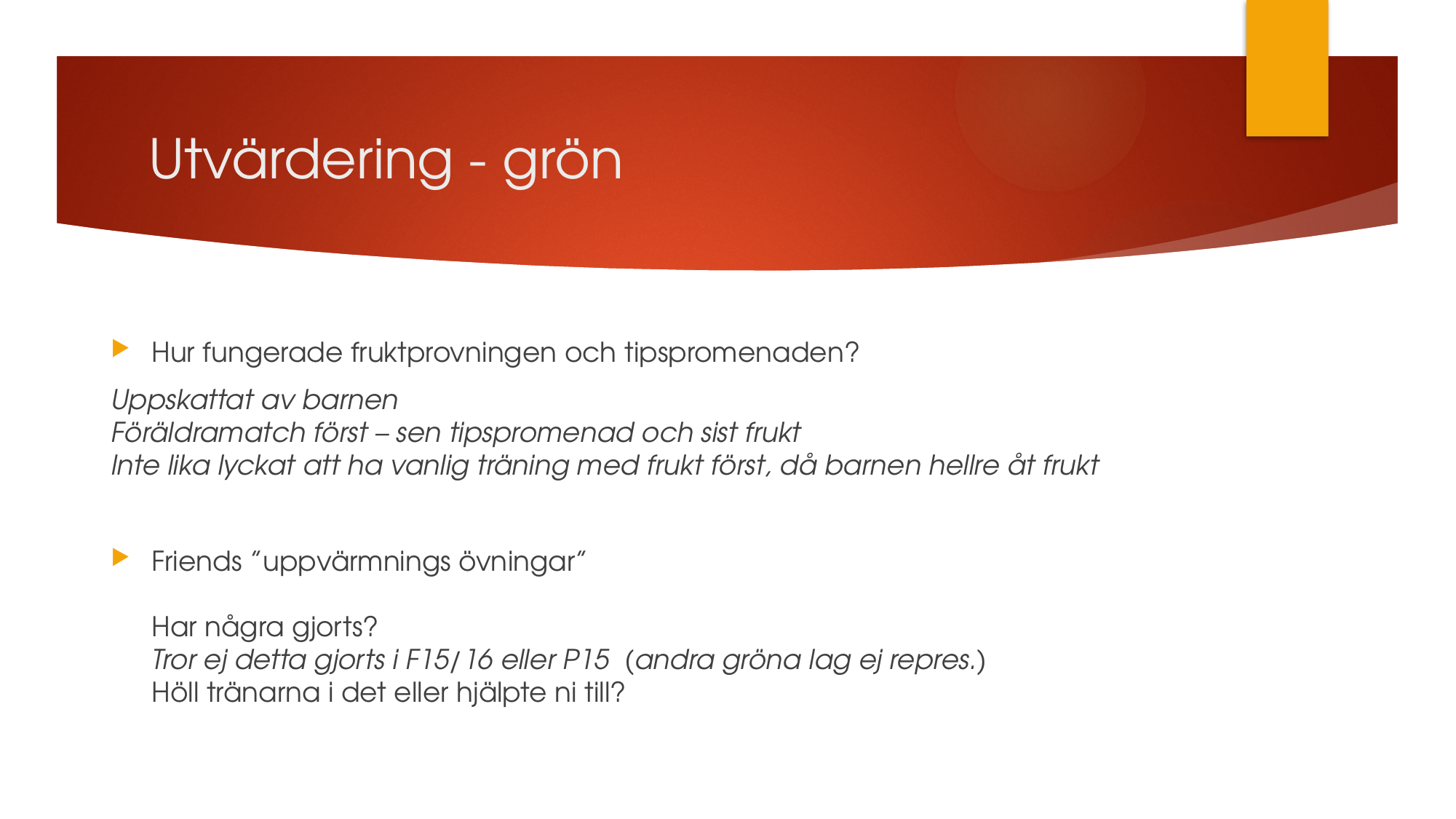

# Utvärdering - grön
Hur fungerade fruktprovningen och tipspromenaden?
Uppskattat av barnen
Föräldramatch först – sen tipspromenad och sist frukt
Inte lika lyckat att ha vanlig träning med frukt först, då barnen hellre åt frukt

Friends ”uppvärmnings övningar”
Har några gjorts?
Tror ej detta gjorts i F15/16 eller P15  (andra gröna lag ej repres.)
Höll tränarna i det eller hjälpte ni till?